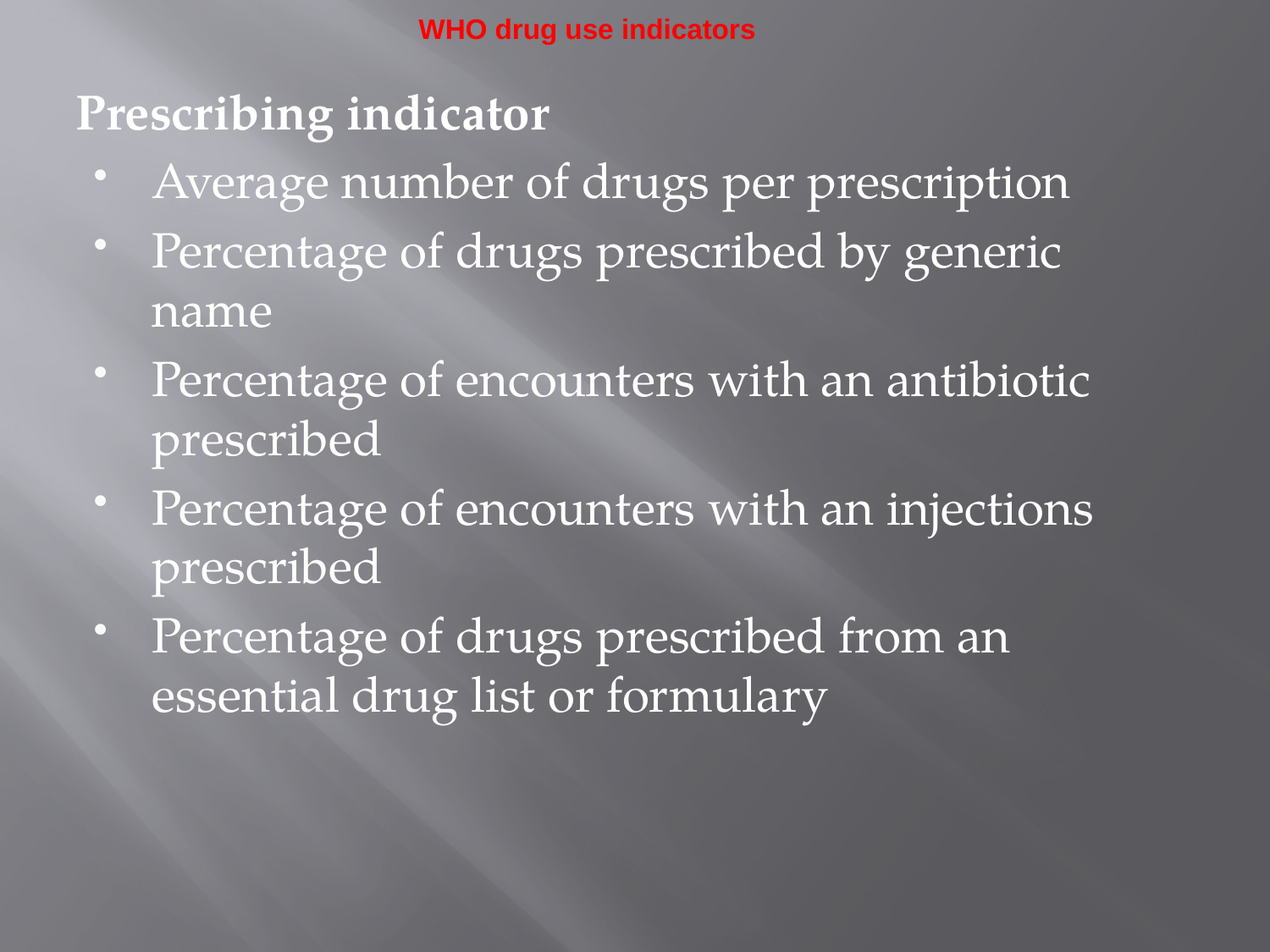

# WHO drug use indicators
Prescribing indicator
Average number of drugs per prescription
Percentage of drugs prescribed by generic name
Percentage of encounters with an antibiotic  prescribed
Percentage of encounters with an injections prescribed
Percentage of drugs prescribed from an essential drug list or formulary